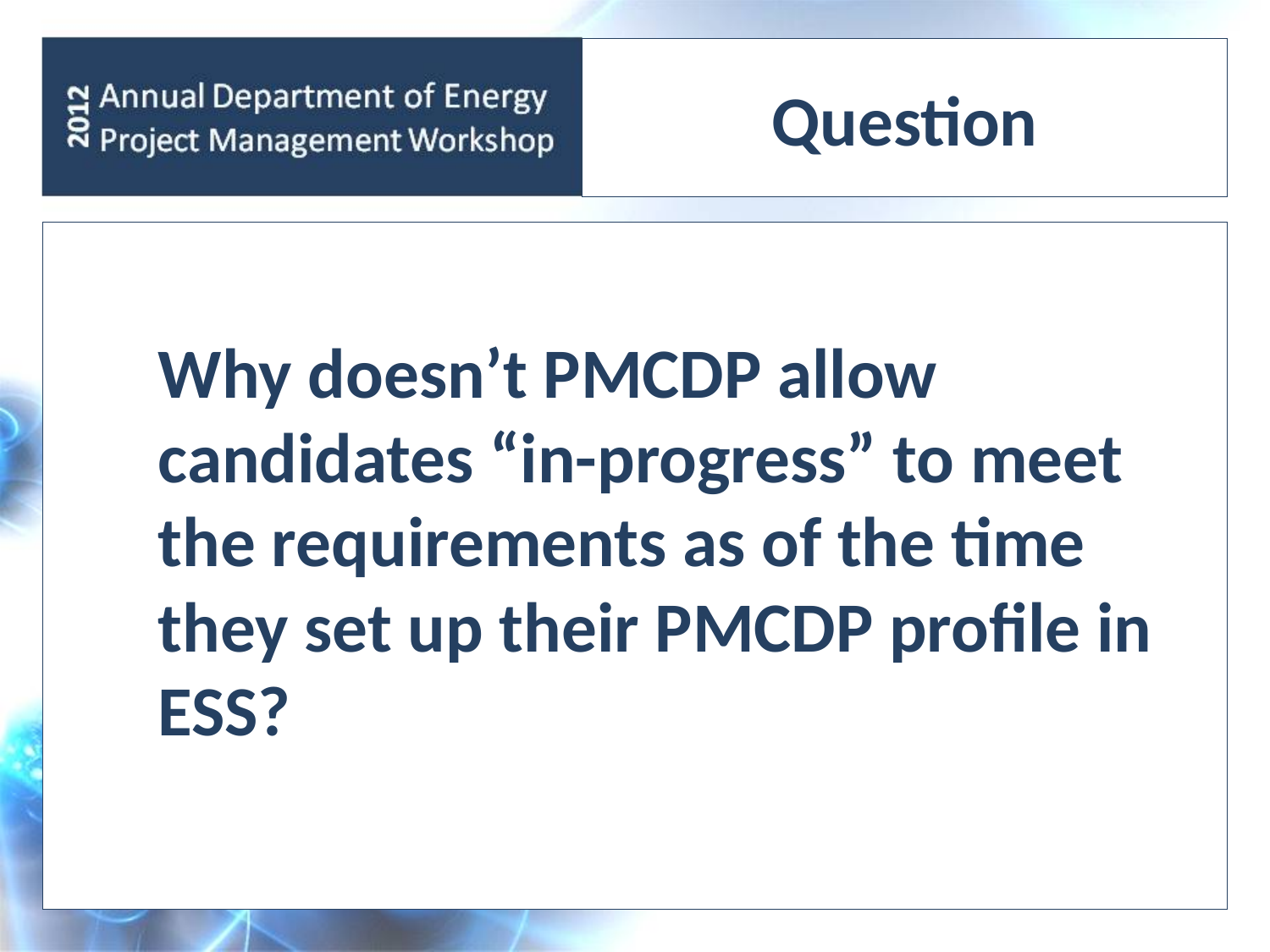

# Question

Why doesn’t PMCDP allow candidates “in-progress” to meet the requirements as of the time they set up their PMCDP profile in ESS?